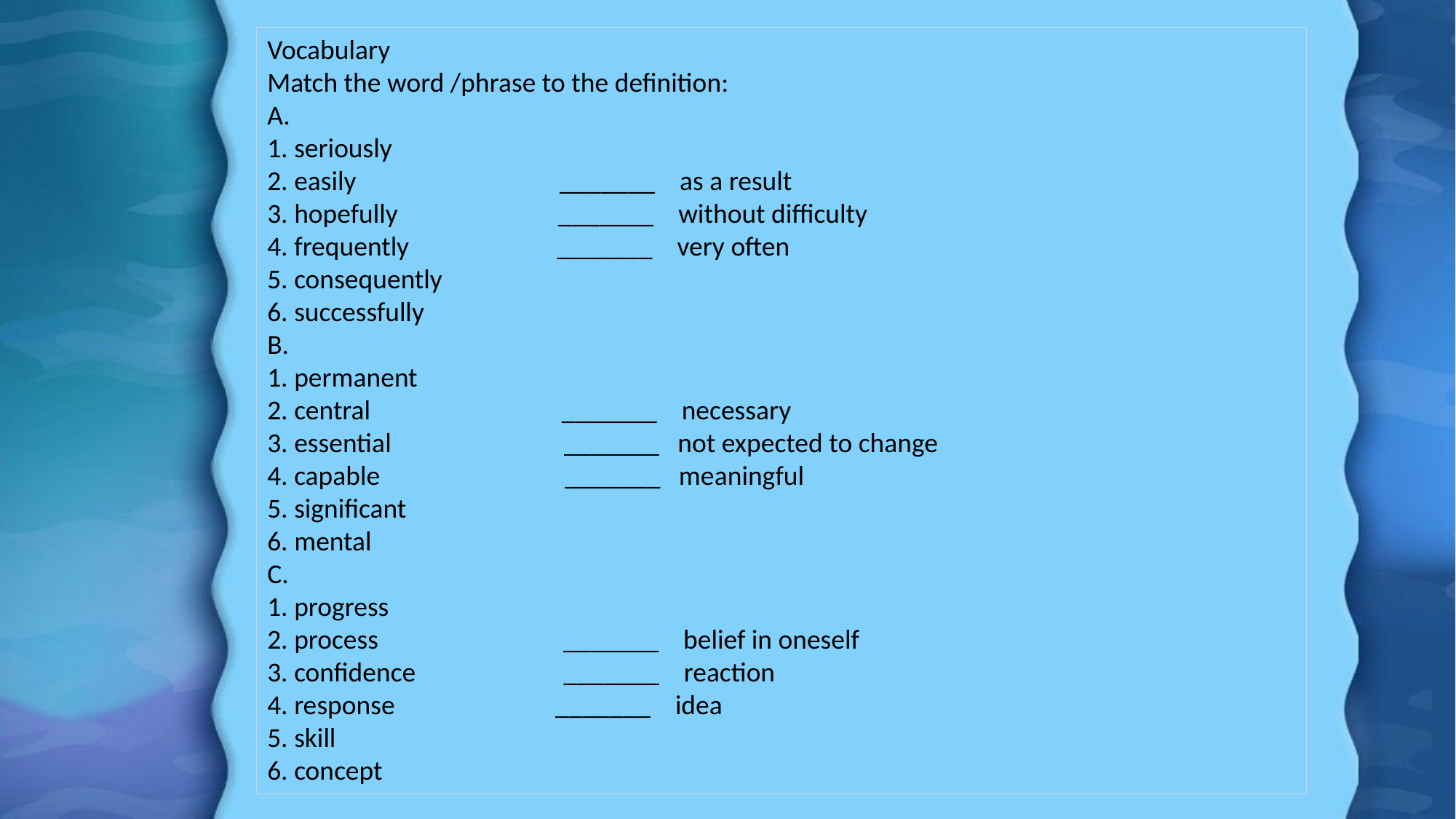

Vocabulary
Match the word /phrase to the definition:
A.
1. seriously
2. easily                                 _______    as a result
3. hopefully                          _______    without difficulty
4. frequently                        _______    very often
5. consequently
6. successfully
B.
1. permanent
2. central                               _______    necessary
3. essential                            _______   not expected to change
4. capable                              _______   meaningful
5. significant
6. mental
C.
1. progress
2. process                              _______    belief in oneself
3. confidence                        _______    reaction
4. response                          _______    idea
5. skill
6. concept